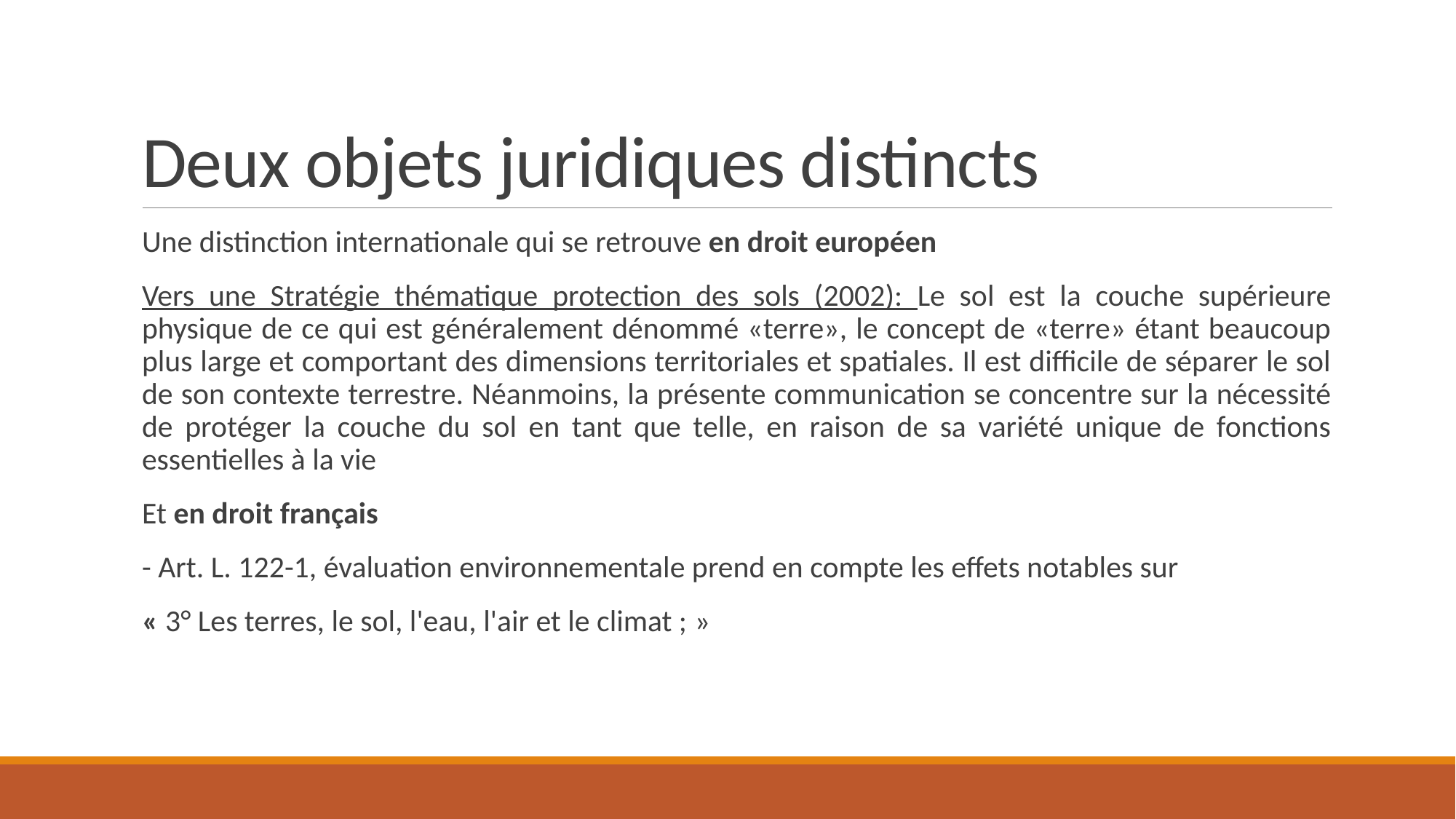

# Deux objets juridiques distincts
Une distinction internationale qui se retrouve en droit européen
Vers une Stratégie thématique protection des sols (2002): Le sol est la couche supérieure physique de ce qui est généralement dénommé «terre», le concept de «terre» étant beaucoup plus large et comportant des dimensions territoriales et spatiales. Il est difficile de séparer le sol de son contexte terrestre. Néanmoins, la présente communication se concentre sur la nécessité de protéger la couche du sol en tant que telle, en raison de sa variété unique de fonctions essentielles à la vie
Et en droit français
- Art. L. 122-1, évaluation environnementale prend en compte les effets notables sur
« 3° Les terres, le sol, l'eau, l'air et le climat ; »